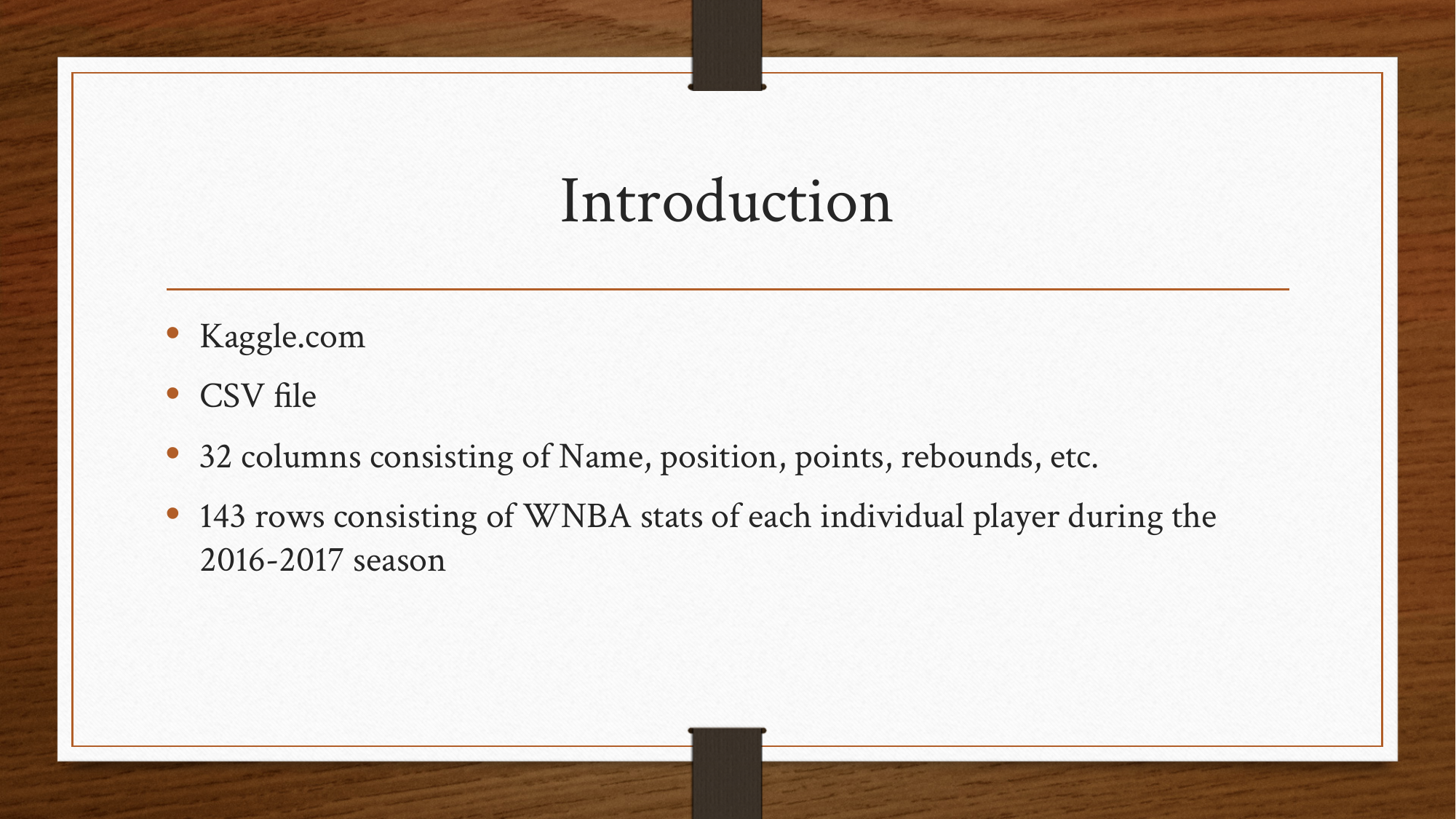

# Introduction
Kaggle.com
CSV file
32 columns consisting of Name, position, points, rebounds, etc.
143 rows consisting of WNBA stats of each individual player during the 2016-2017 season